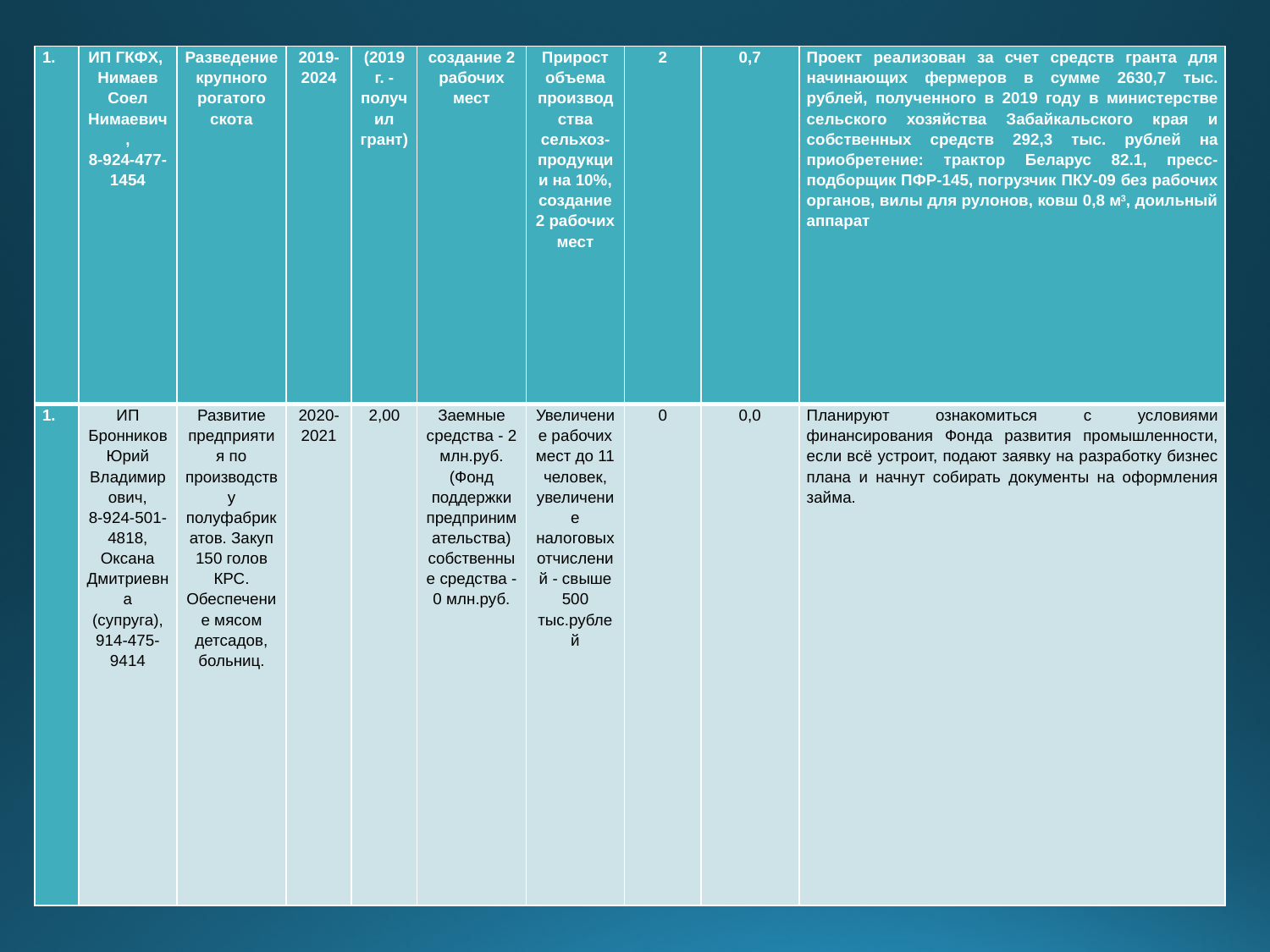

|  | ИП ГКФХ, Нимаев Соел Нимаевич, 8-924-477-1454 | Разведение крупного рогатого скота | 2019-2024 | (2019 г. - получил грант) | создание 2 рабочих мест | Прирост объема производства сельхоз- продукции на 10%, создание 2 рабочих мест | 2 | 0,7 | Проект реализован за счет средств гранта для начинающих фермеров в сумме 2630,7 тыс. рублей, полученного в 2019 году в министерстве сельского хозяйства Забайкальского края и собственных средств 292,3 тыс. рублей на приобретение: трактор Беларус 82.1, пресс-подборщик ПФР-145, погрузчик ПКУ-09 без рабочих органов, вилы для рулонов, ковш 0,8 м3, доильный аппарат |
| --- | --- | --- | --- | --- | --- | --- | --- | --- | --- |
|  | ИП Бронников Юрий Владимирович, 8-924-501-4818, Оксана Дмитриевна (супруга), 914-475-9414 | Развитие предприятия по производству полуфабрикатов. Закуп 150 голов КРС. Обеспечение мясом детсадов, больниц. | 2020-2021 | 2,00 | Заемные средства - 2 млн.руб. (Фонд поддержки предпринимательства) собственные средства - 0 млн.руб. | Увеличение рабочих мест до 11 человек, увеличение налоговых отчислений - свыше 500 тыс.рублей | 0 | 0,0 | Планируют ознакомиться с условиями финансирования Фонда развития промышленности, если всё устроит, подают заявку на разработку бизнес плана и начнут собирать документы на оформления займа. |